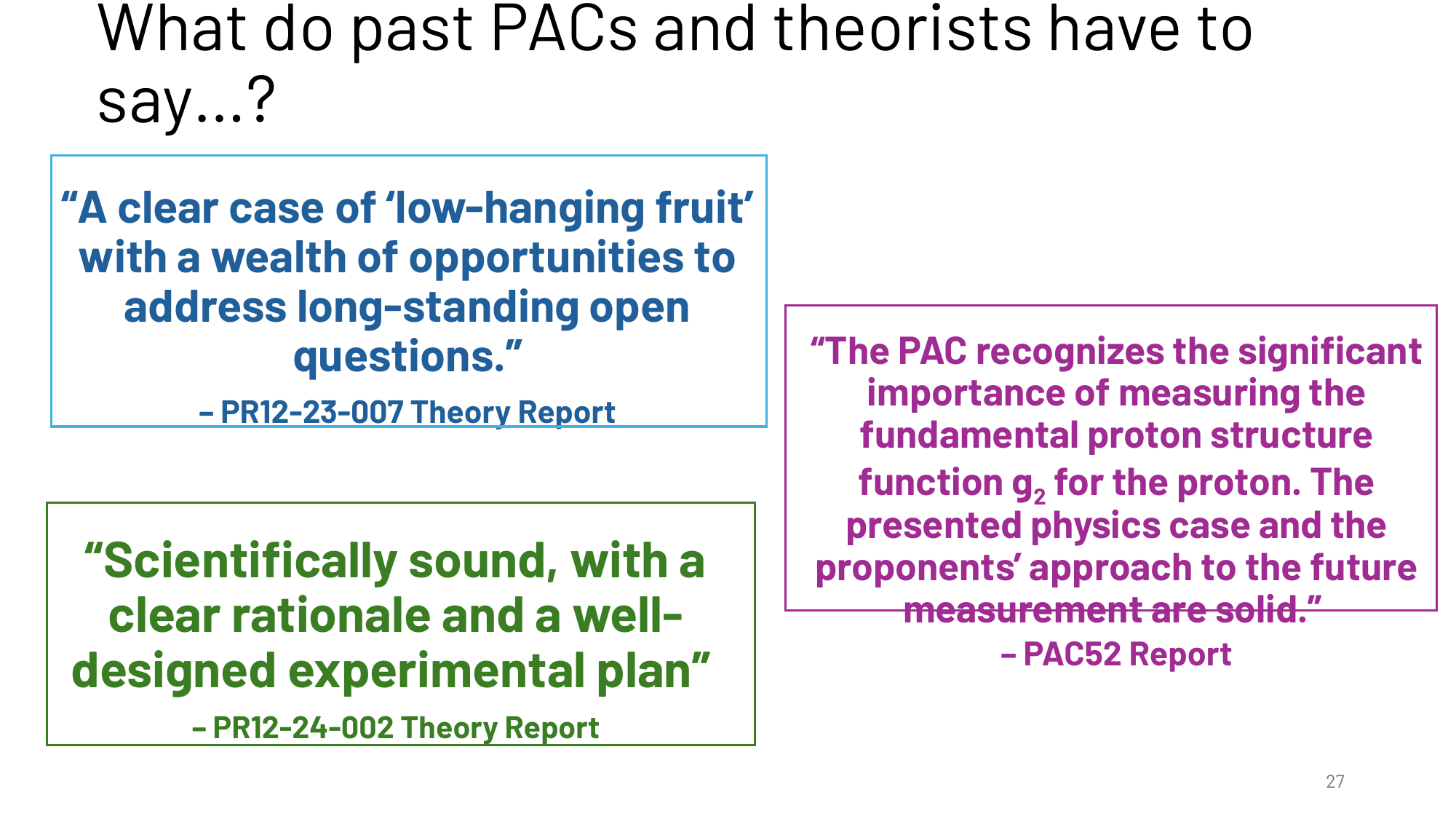

# What do past PACs and theorists have to say…?

“A clear case of ‘low-hanging fruit’ with a wealth of opportunities to address long-standing open questions.”
– PR12-23-007 Theory Report

“The PAC recognizes the significant importance of measuring the fundamental proton structure function g2 for the proton. The presented physics case and the proponents’ approach to the future measurement are solid.”
– PAC52 Report

“Scientifically sound, with a clear rationale and a well-designed experimental plan”
– PR12-24-002 Theory Report

27